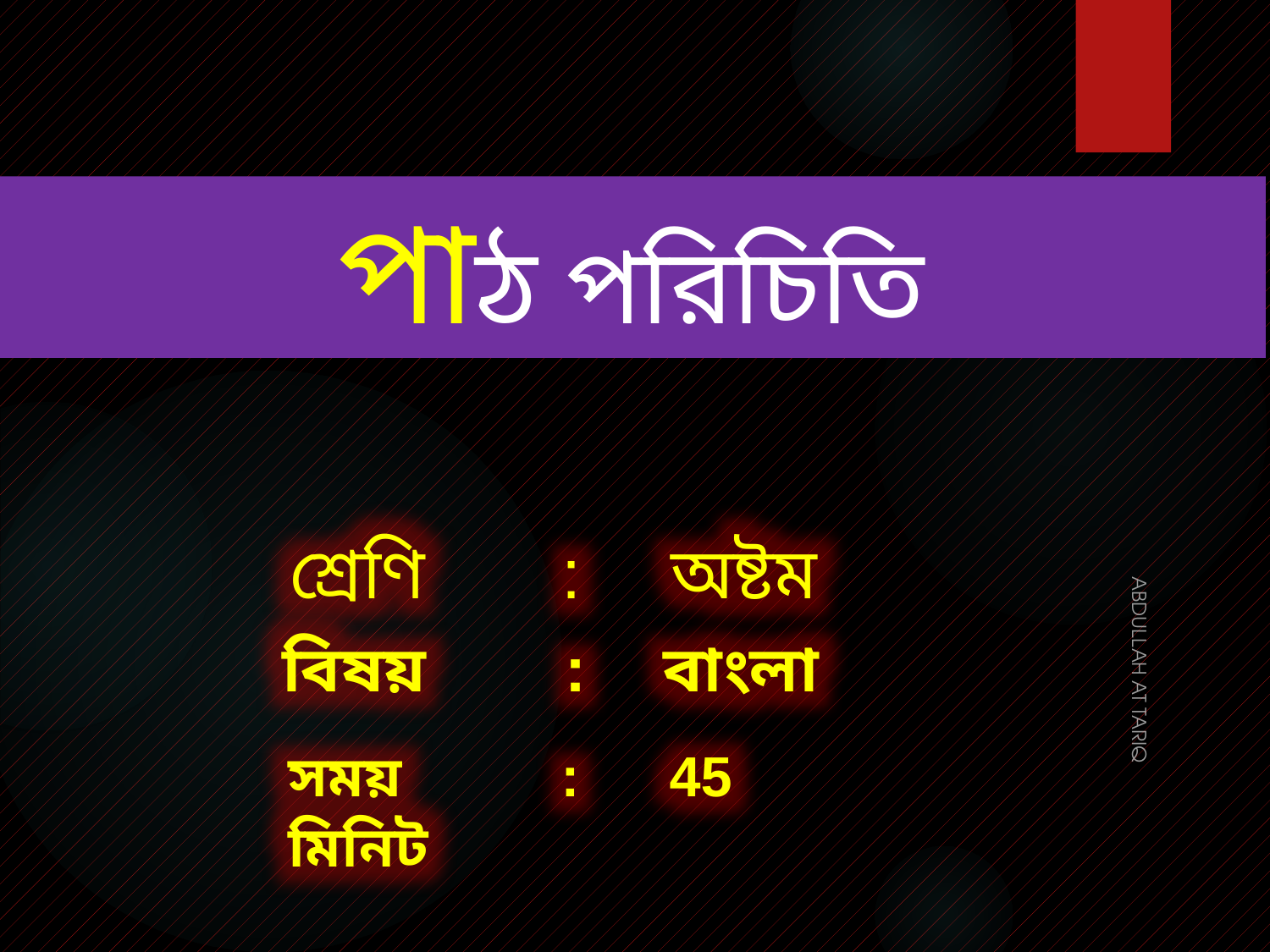

পাঠ পরিচিতি
শ্রেণি    	 : 	অষ্টম
বিষয়   	  : 	বাংলা
সময়    	 : 	45 মিনিট‌
ABDULLAH AT TARIQ